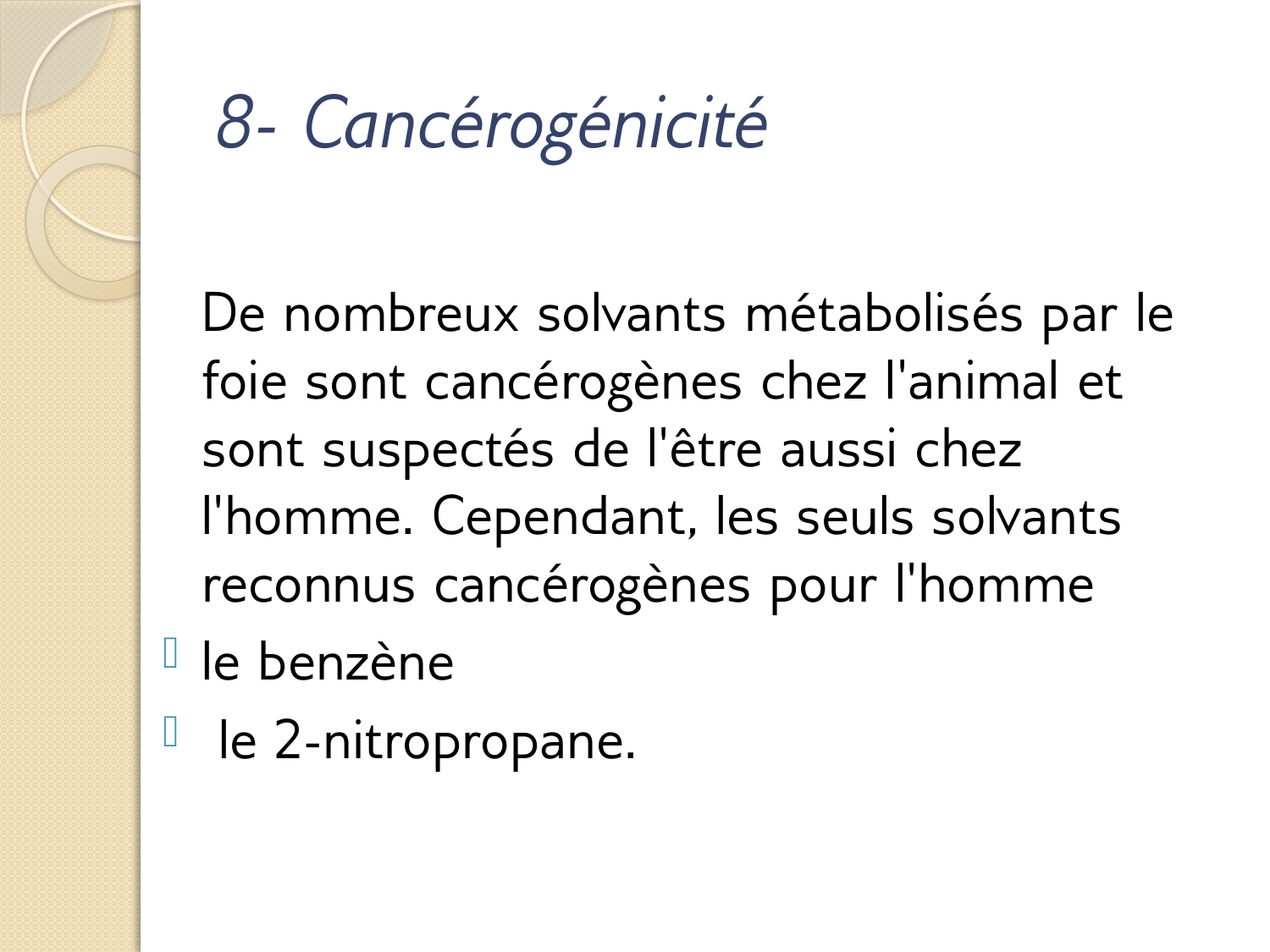

# 8- Cancérogénicité
De nombreux solvants métabolisés par le foie sont cancérogènes chez l'animal et sont suspectés de l'être aussi chez l'homme. Cependant, les seuls solvants reconnus cancérogènes pour l'homme
le benzène
 le 2-nitropropane.